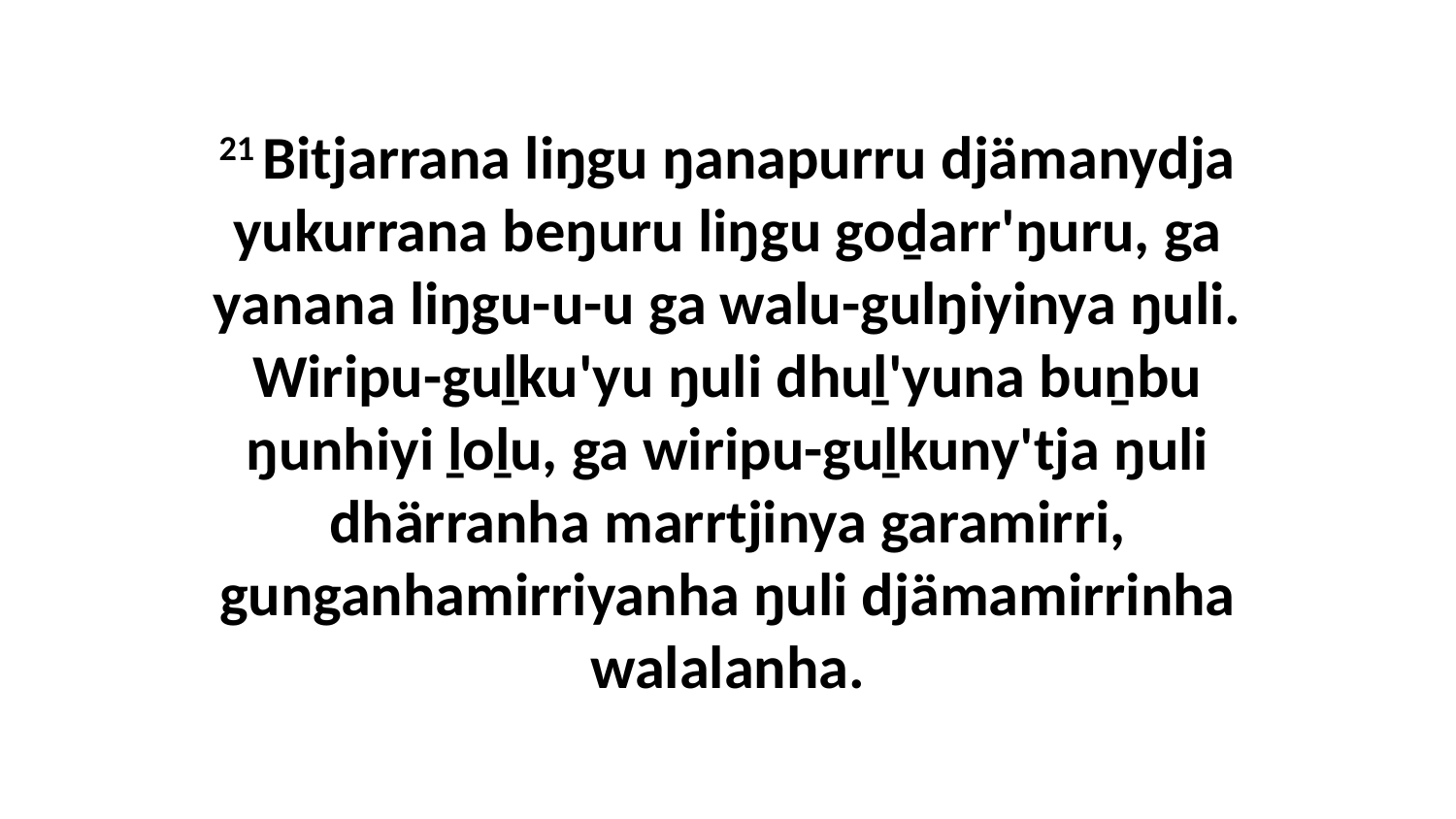

21 Bitjarrana liŋgu ŋanapurru djämanydja yukurrana beŋuru liŋgu goḏarr'ŋuru, ga yanana liŋgu-u-u ga walu-gulŋiyinya ŋuli. Wiripu-guḻku'yu ŋuli dhuḻ'yuna buṉbu ŋunhiyi ḻoḻu, ga wiripu-guḻkuny'tja ŋuli dhärranha marrtjinya garamirri, gunganhamirriyanha ŋuli djämamirrinha walalanha.